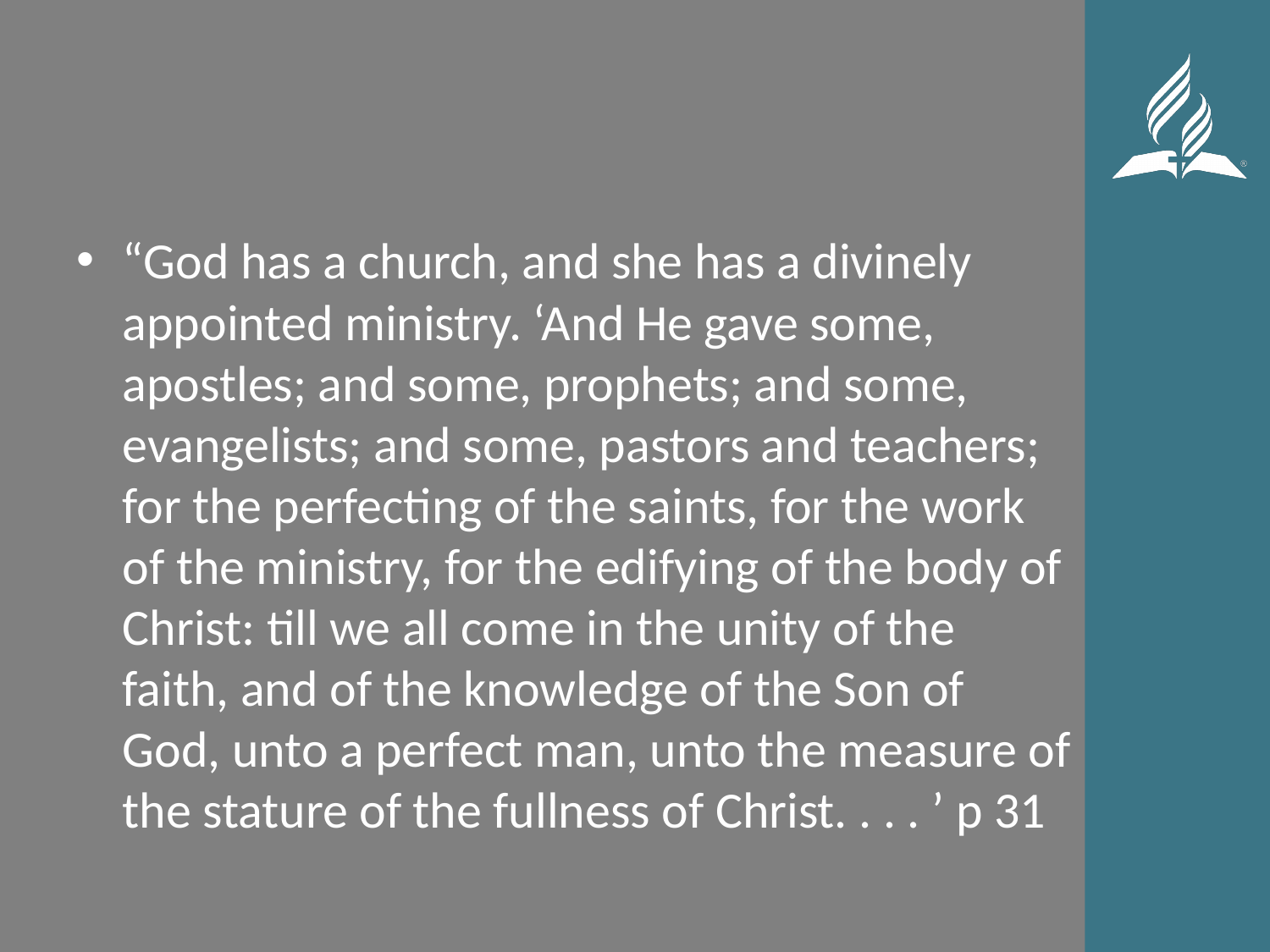

#
“God has a church, and she has a divinely appointed ministry. ‘And He gave some, apostles; and some, prophets; and some, evangelists; and some, pastors and teachers; for the perfecting of the saints, for the work of the ministry, for the edifying of the body of Christ: till we all come in the unity of the faith, and of the knowledge of the Son of God, unto a perfect man, unto the measure of the stature of the fullness of Christ. . . . ’ p 31